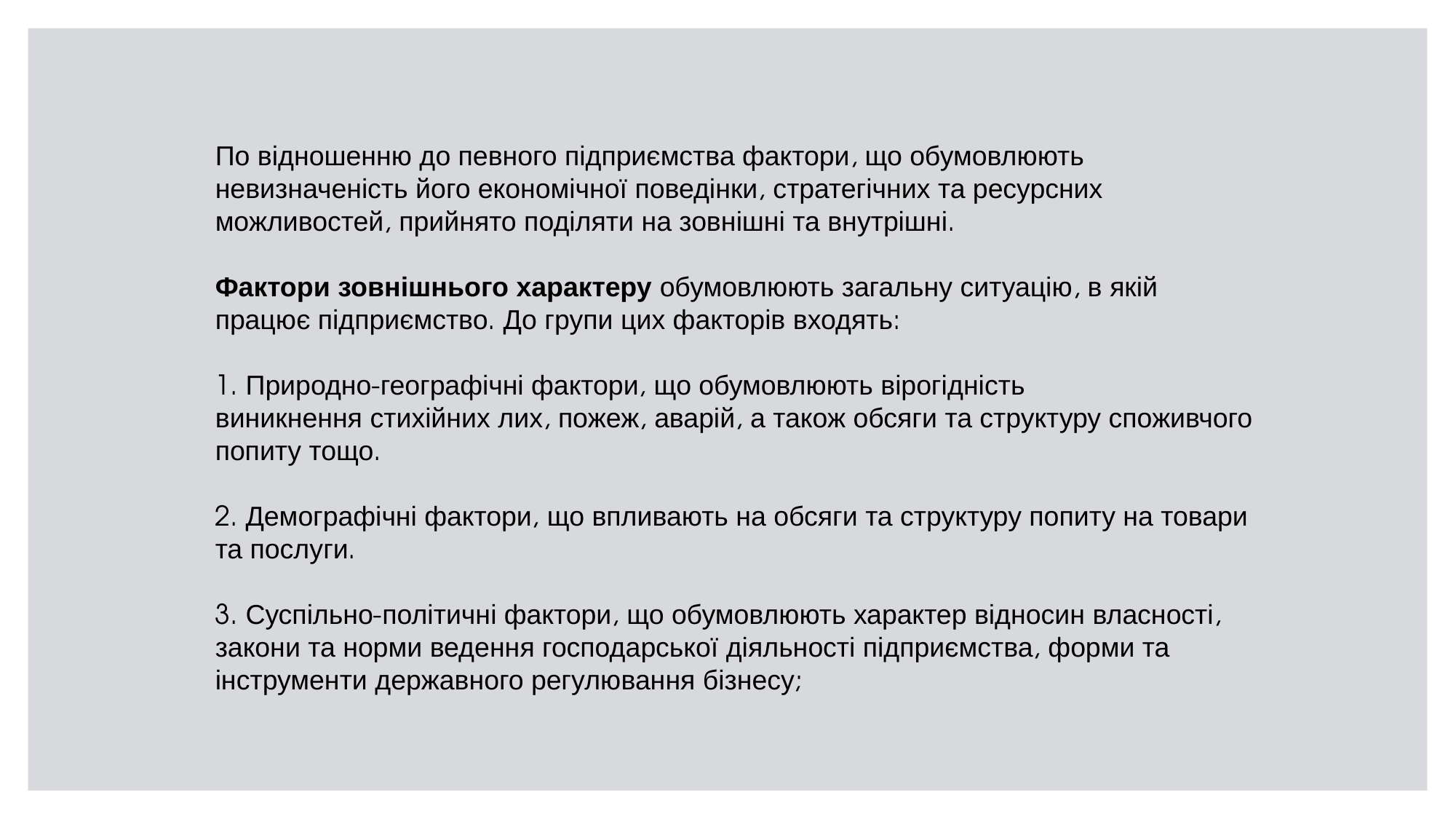

По відношенню до певного підприємства фактори, що обумовлюють невизначеність його економічної поведінки, стратегічних та ресурсних можливостей, прийнято поділяти на зовнішні та внутрішні.

Фактори зовнішнього характеру обумовлюють загальну ситуацію, в якій працює підприємство. До групи цих факторів входять:

1. Природно-географічні фактори, що обумовлюють вірогідність
виникнення стихійних лих, пожеж, аварій, а також обсяги та структуру споживчого попиту тощо.

2. Демографічні фактори, що впливають на обсяги та структуру попиту на товари та послуги.

3. Суспільно-політичні фактори, що обумовлюють характер відносин власності, закони та норми ведення господарської діяльності підприємства, форми та інструменти державного регулювання бізнесу;